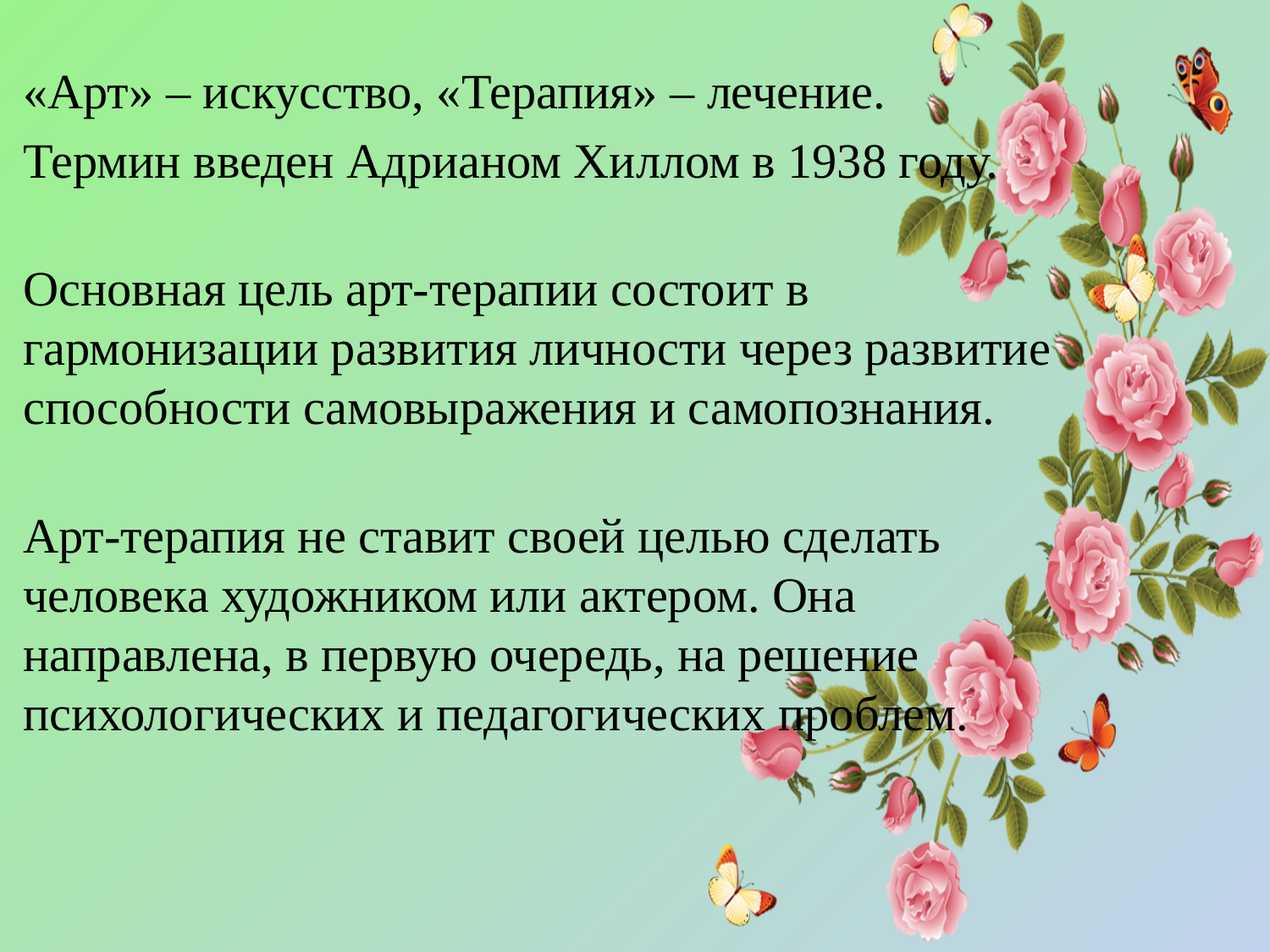

«Арт» – искусство, «Терапия» – лечение.
Термин введен Адрианом Хиллом в 1938 году.
Основная цель арт-терапии состоит в гармонизации развития личности через развитие способности самовыражения и самопознания.
Арт-терапия не ставит своей целью сделать человека художником или актером. Она направлена, в первую очередь, на решение психологических и педагогических проблем.